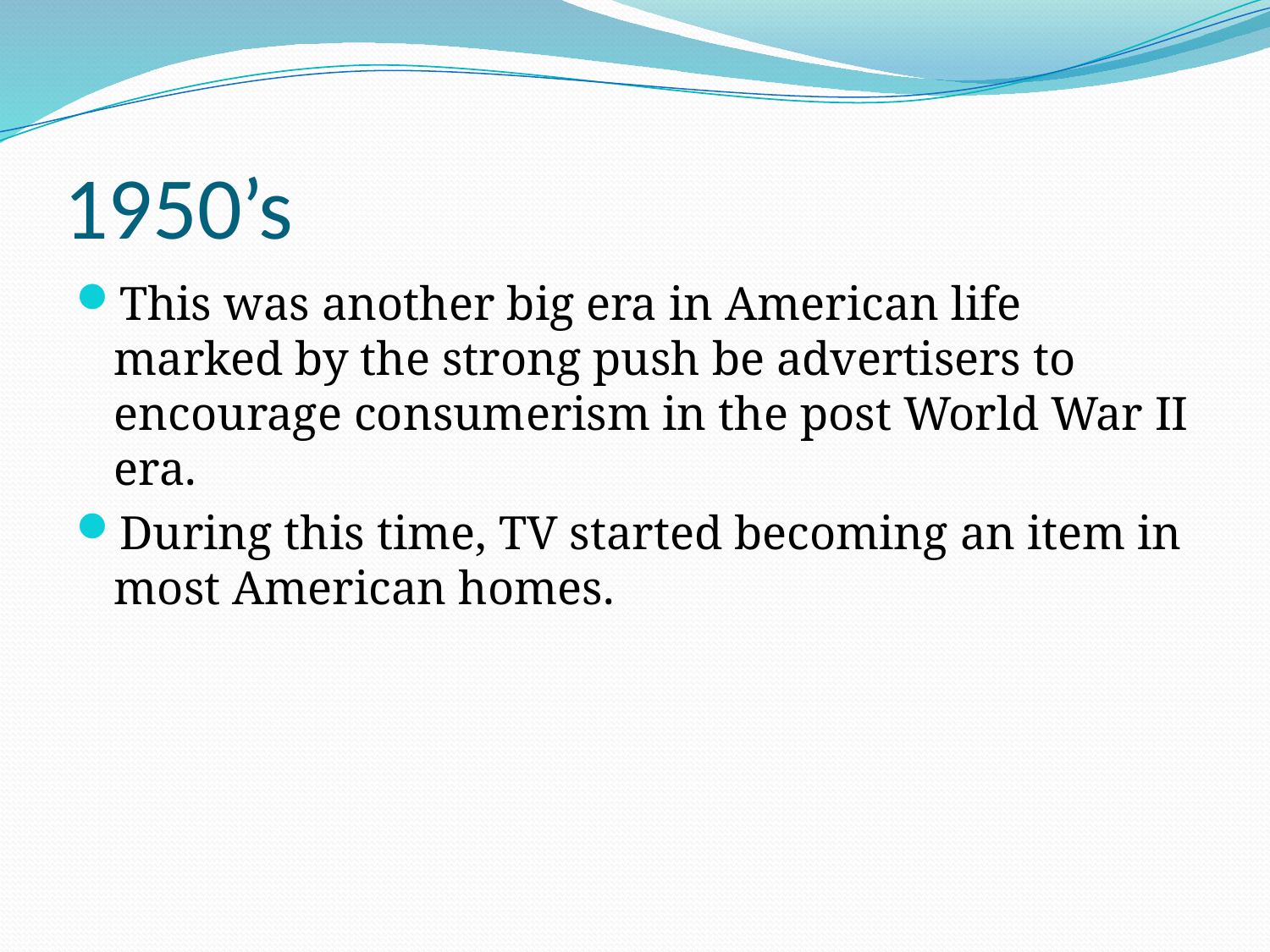

# 1950’s
This was another big era in American life marked by the strong push be advertisers to encourage consumerism in the post World War II era.
During this time, TV started becoming an item in most American homes.